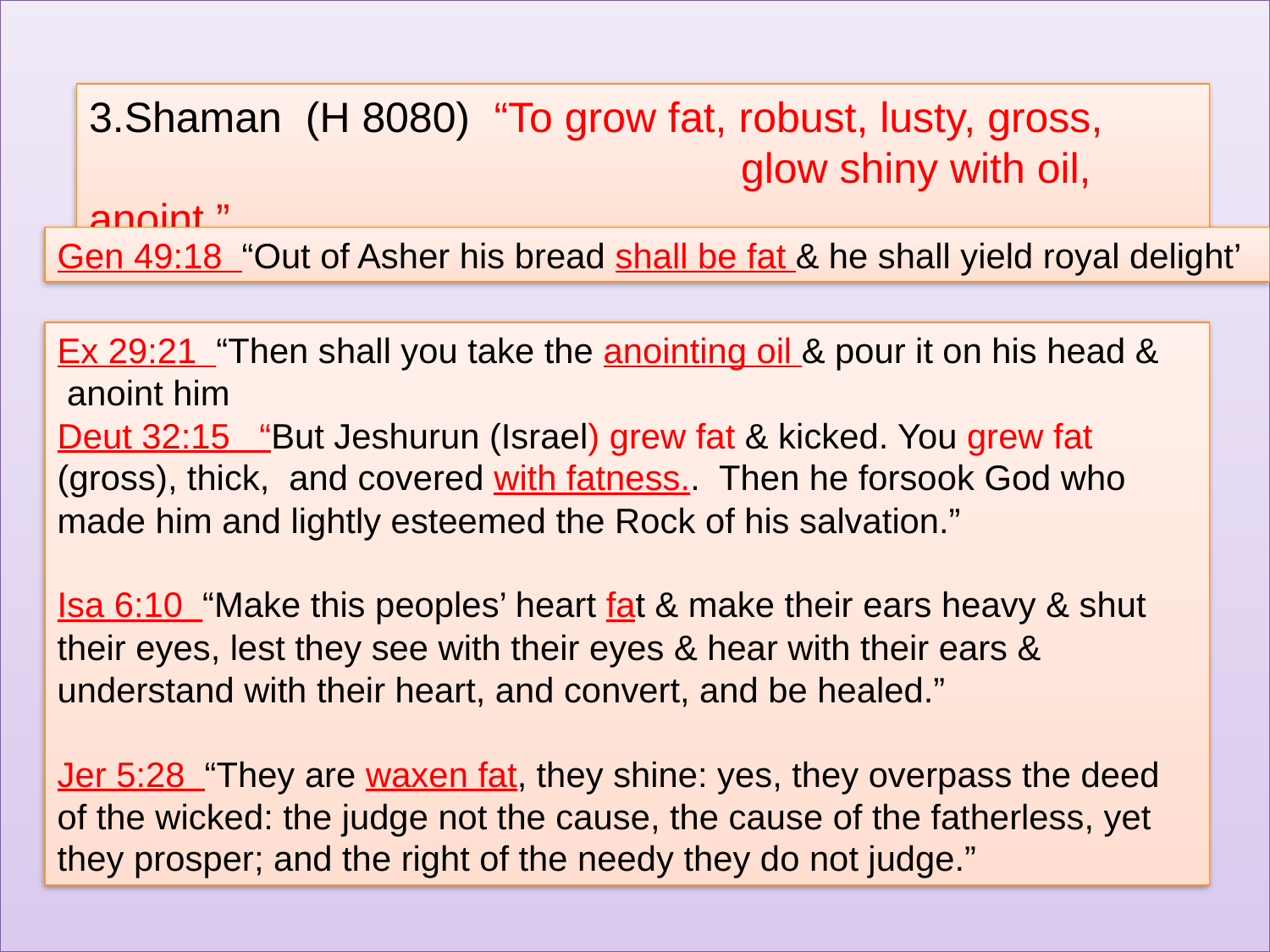

3.Shaman  (H 8080)  “To grow fat, robust, lusty, gross,
                                                       glow shiny with oil, anoint ”
Gen 49:18  “Out of Asher his bread shall be fat & he shall yield royal delight’
Ex 29:21  “Then shall you take the anointing oil & pour it on his head &     anoint him
Deut 32:15   “But Jeshurun (Israel) grew fat & kicked. You grew fat (gross), thick,  and covered with fatness..  Then he forsook God who made him and lightly esteemed the Rock of his salvation.”

Isa 6:10  “Make this peoples’ heart fat & make their ears heavy & shut their eyes, lest they see with their eyes & hear with their ears & understand with their heart, and convert, and be healed.”

Jer 5:28  “They are waxen fat, they shine: yes, they overpass the deed of the wicked: the judge not the cause, the cause of the fatherless, yet they prosper; and the right of the needy they do not judge.”